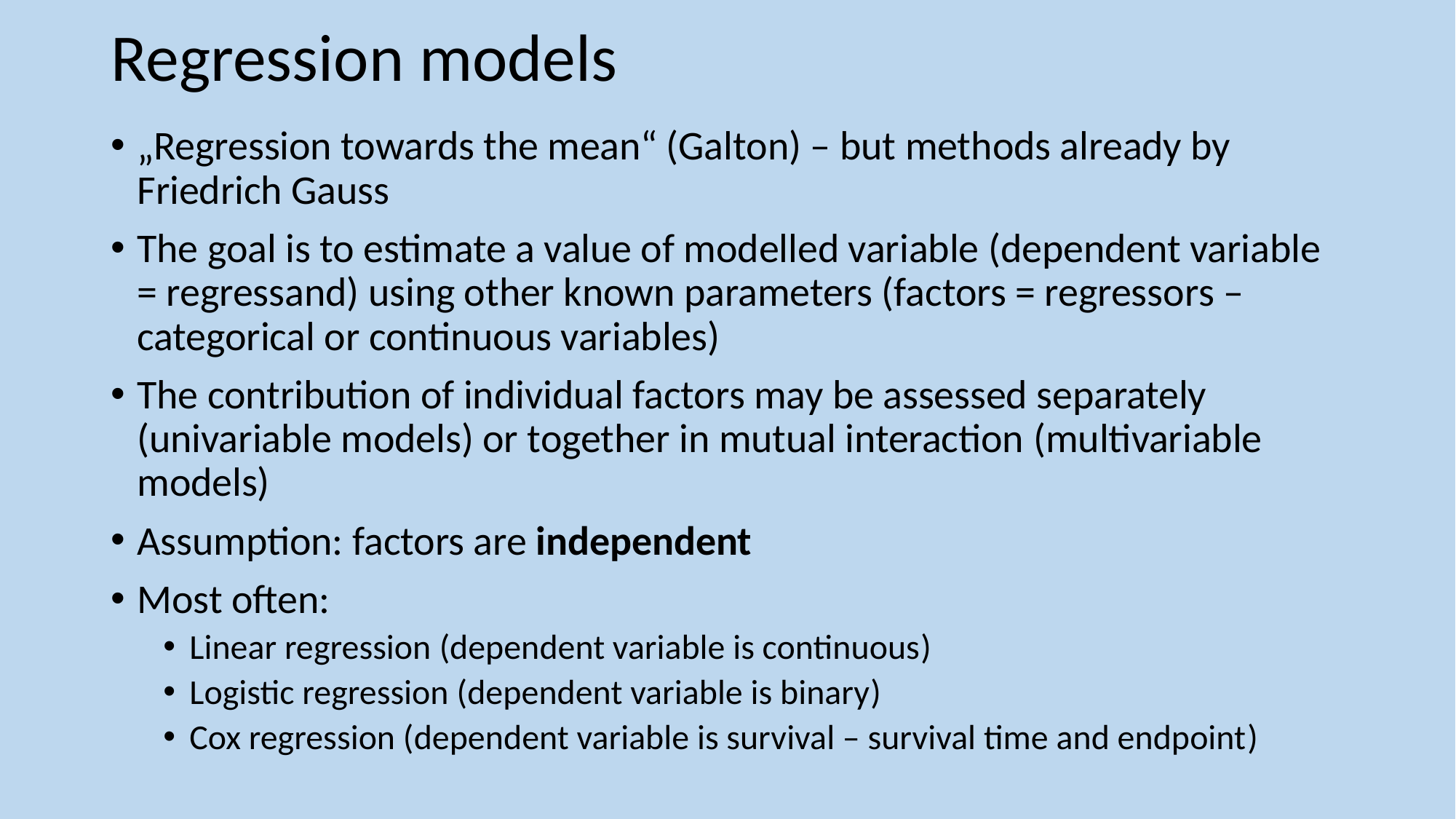

# Regression models
„Regression towards the mean“ (Galton) – but methods already by Friedrich Gauss
The goal is to estimate a value of modelled variable (dependent variable = regressand) using other known parameters (factors = regressors – categorical or continuous variables)
The contribution of individual factors may be assessed separately (univariable models) or together in mutual interaction (multivariable models)
Assumption: factors are independent
Most often:
Linear regression (dependent variable is continuous)
Logistic regression (dependent variable is binary)
Cox regression (dependent variable is survival – survival time and endpoint)